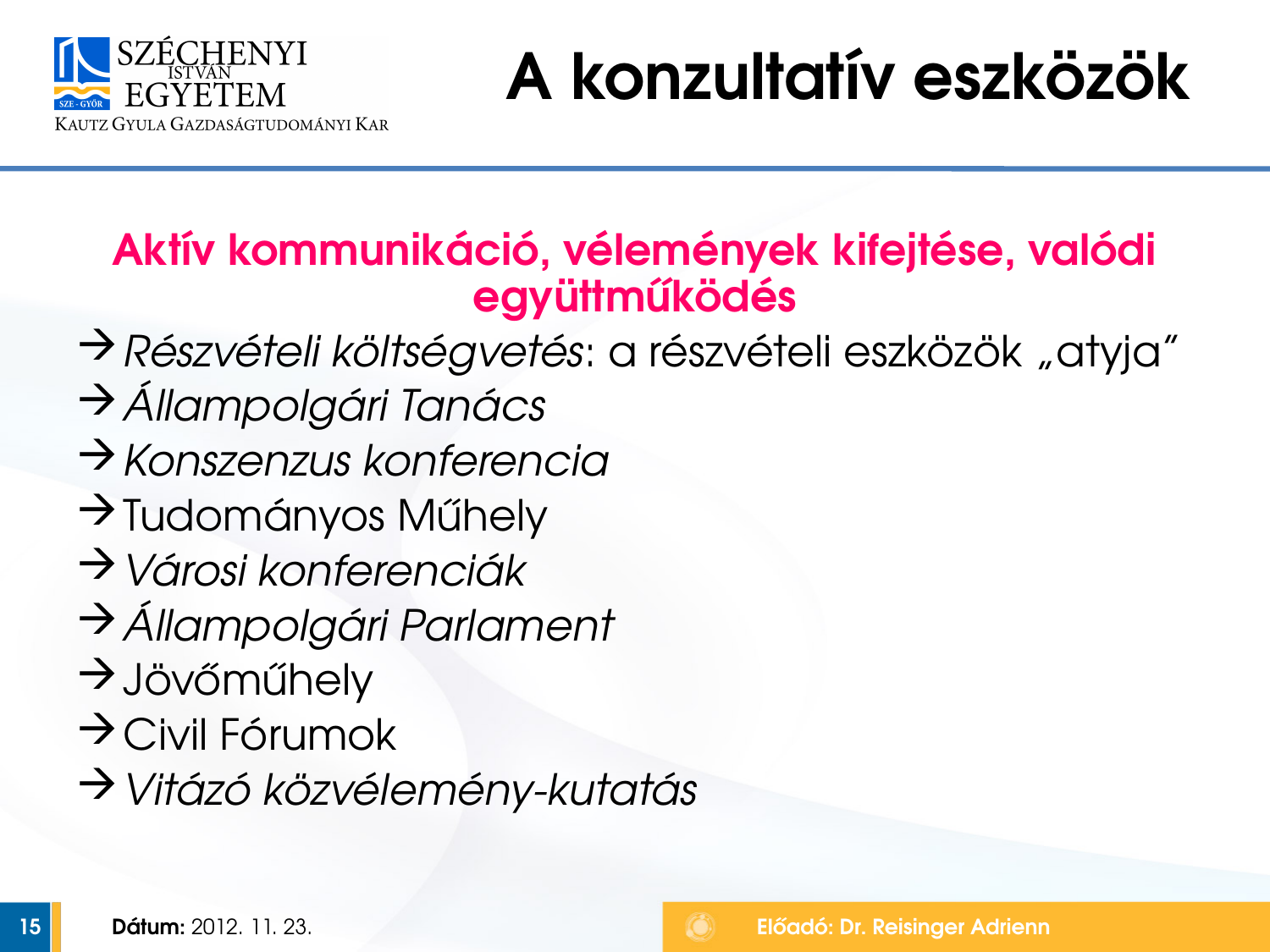

# A konzultatív eszközök
Aktív kommunikáció, vélemények kifejtése, valódi együttműködés
Részvételi költségvetés: a részvételi eszközök „atyja”
Állampolgári Tanács
Konszenzus konferencia
Tudományos Műhely
Városi konferenciák
Állampolgári Parlament
Jövőműhely
Civil Fórumok
Vitázó közvélemény-kutatás

15
Dátum: 2012. 11. 23.
Előadó: Dr. Reisinger Adrienn